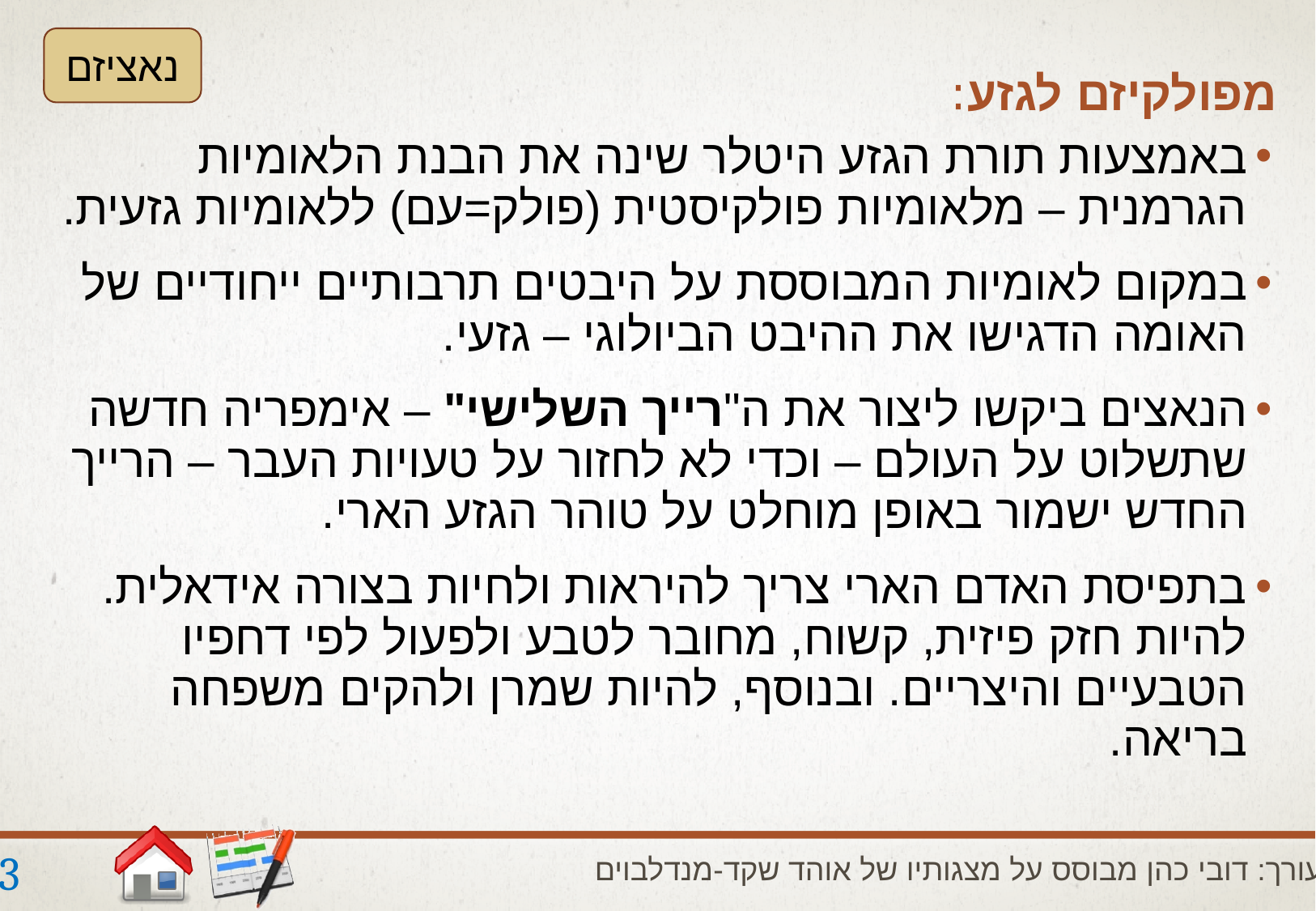

# מפולקיזם לגזע:
נאציזם
באמצעות תורת הגזע היטלר שינה את הבנת הלאומיות הגרמנית – מלאומיות פולקיסטית (פולק=עם) ללאומיות גזעית.
במקום לאומיות המבוססת על היבטים תרבותיים ייחודיים של האומה הדגישו את ההיבט הביולוגי – גזעי.
הנאצים ביקשו ליצור את ה"רייך השלישי" – אימפריה חדשה שתשלוט על העולם – וכדי לא לחזור על טעויות העבר – הרייך החדש ישמור באופן מוחלט על טוהר הגזע הארי.
בתפיסת האדם הארי צריך להיראות ולחיות בצורה אידאלית. להיות חזק פיזית, קשוח, מחובר לטבע ולפעול לפי דחפיו הטבעיים והיצריים. ובנוסף, להיות שמרן ולהקים משפחה בריאה.